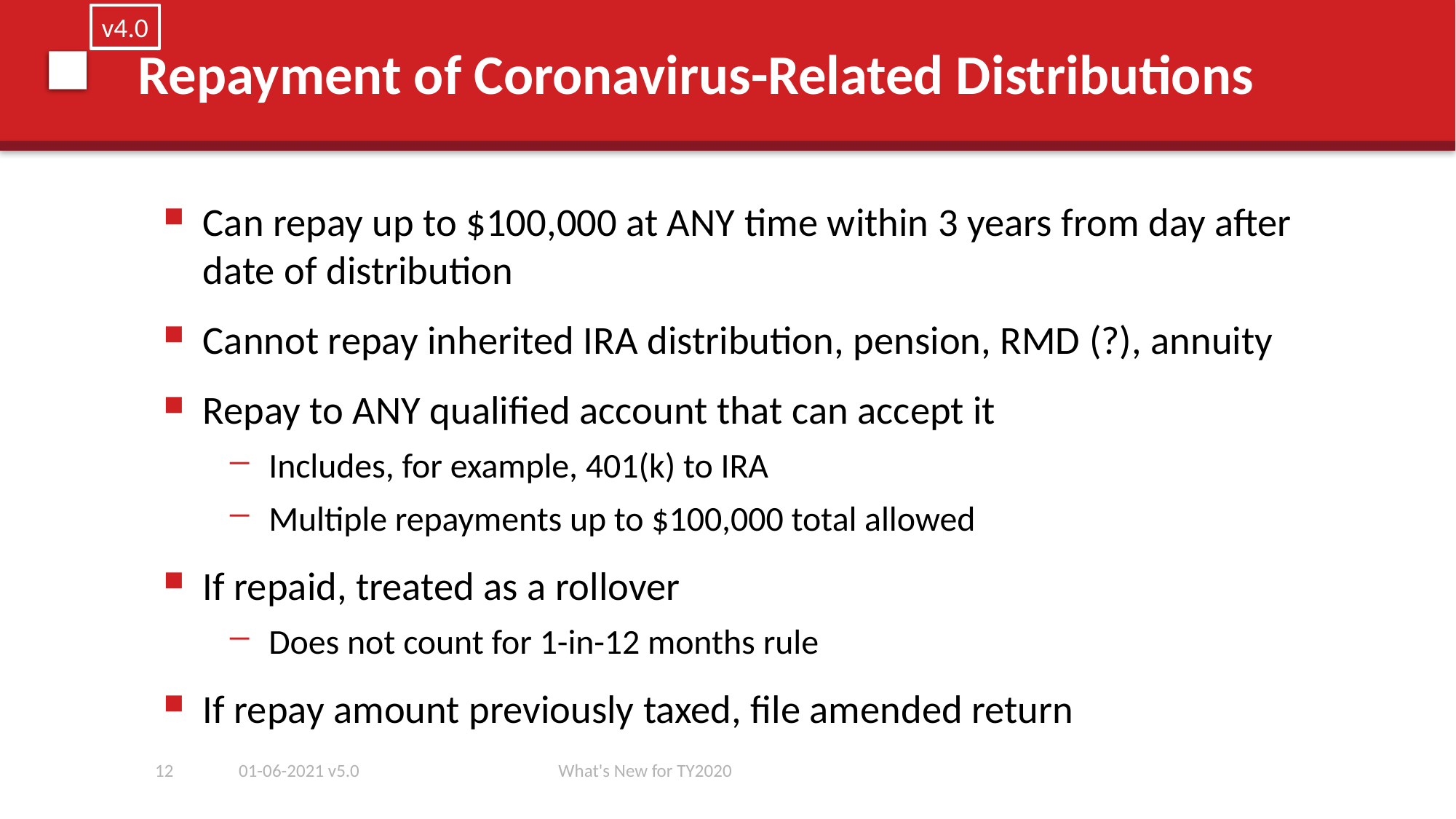

# Repayment of Coronavirus-Related Distributions
v4.0
Can repay up to $100,000 at ANY time within 3 years from day after date of distribution
Cannot repay inherited IRA distribution, pension, RMD (?), annuity
Repay to ANY qualified account that can accept it
Includes, for example, 401(k) to IRA
Multiple repayments up to $100,000 total allowed
If repaid, treated as a rollover
Does not count for 1-in-12 months rule
If repay amount previously taxed, file amended return
12
01-06-2021 v5.0
What's New for TY2020